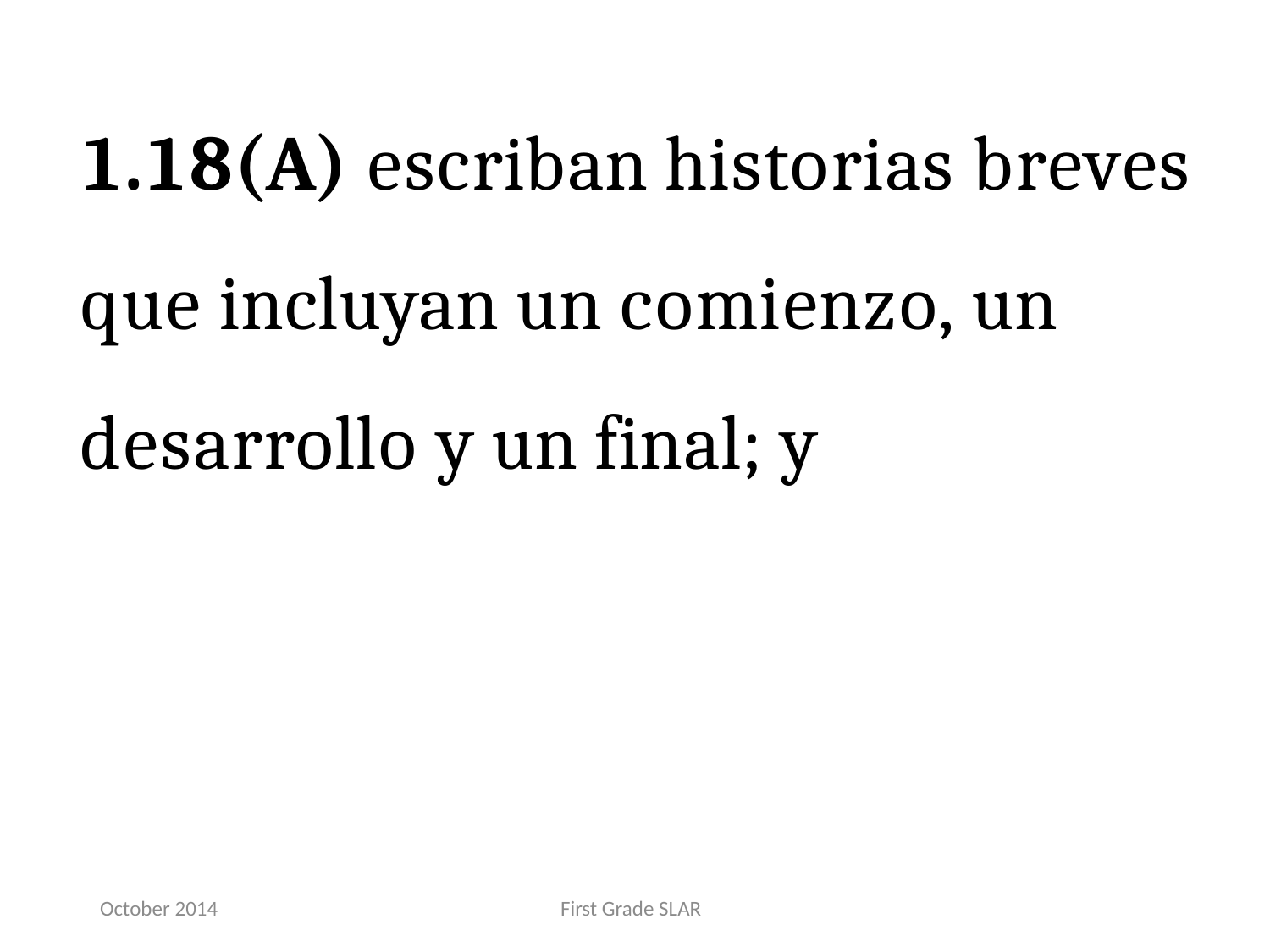

1.18(A) escriban historias breves que incluyan un comienzo, un desarrollo y un final; y
October 2014
First Grade SLAR